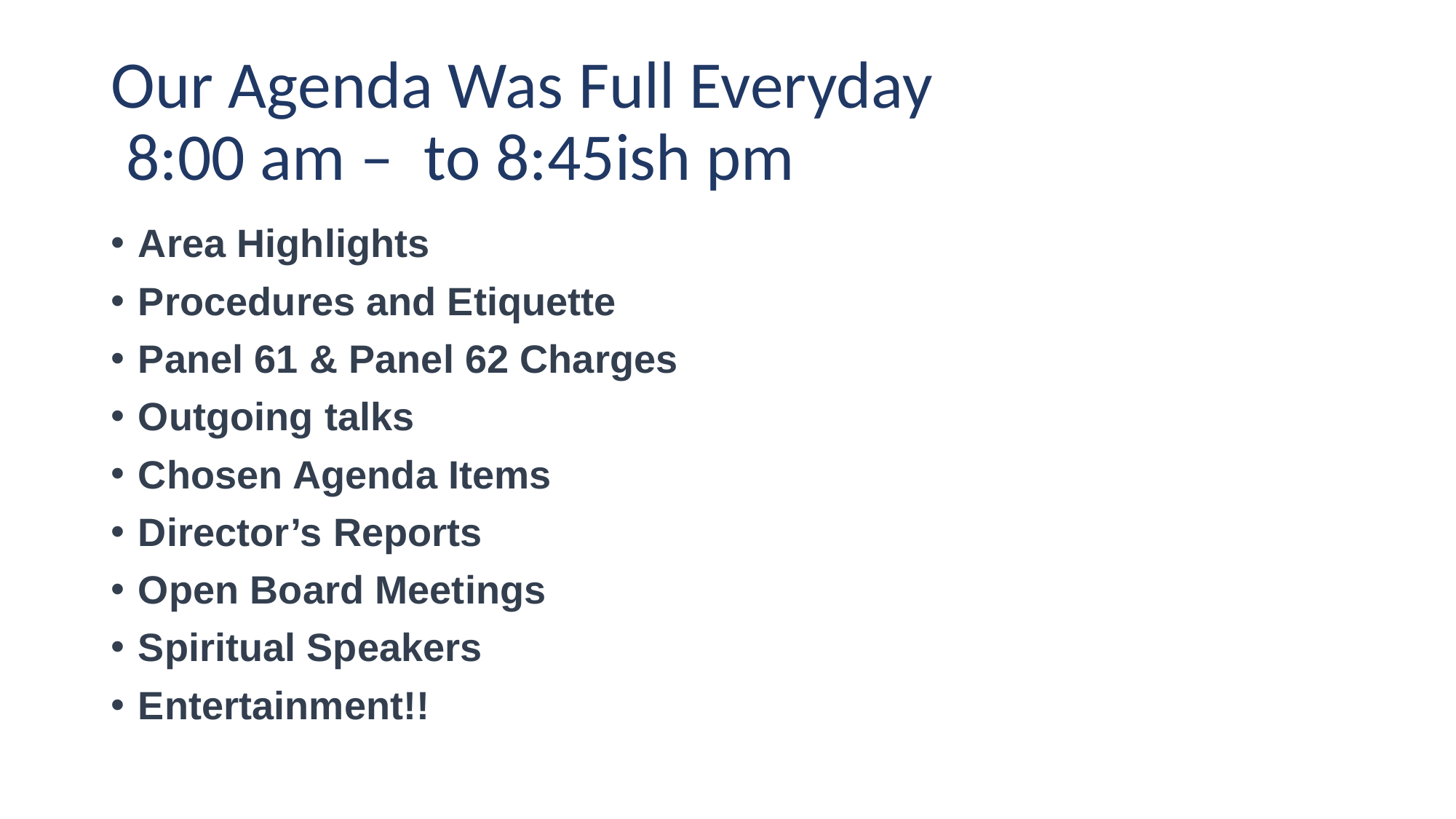

# Our Agenda Was Full Everyday 8:00 am –  to 8:45ish pm
Area Highlights
Procedures and Etiquette
Panel 61 & Panel 62 Charges
Outgoing talks
Chosen Agenda Items
Director’s Reports
Open Board Meetings
Spiritual Speakers
Entertainment!!